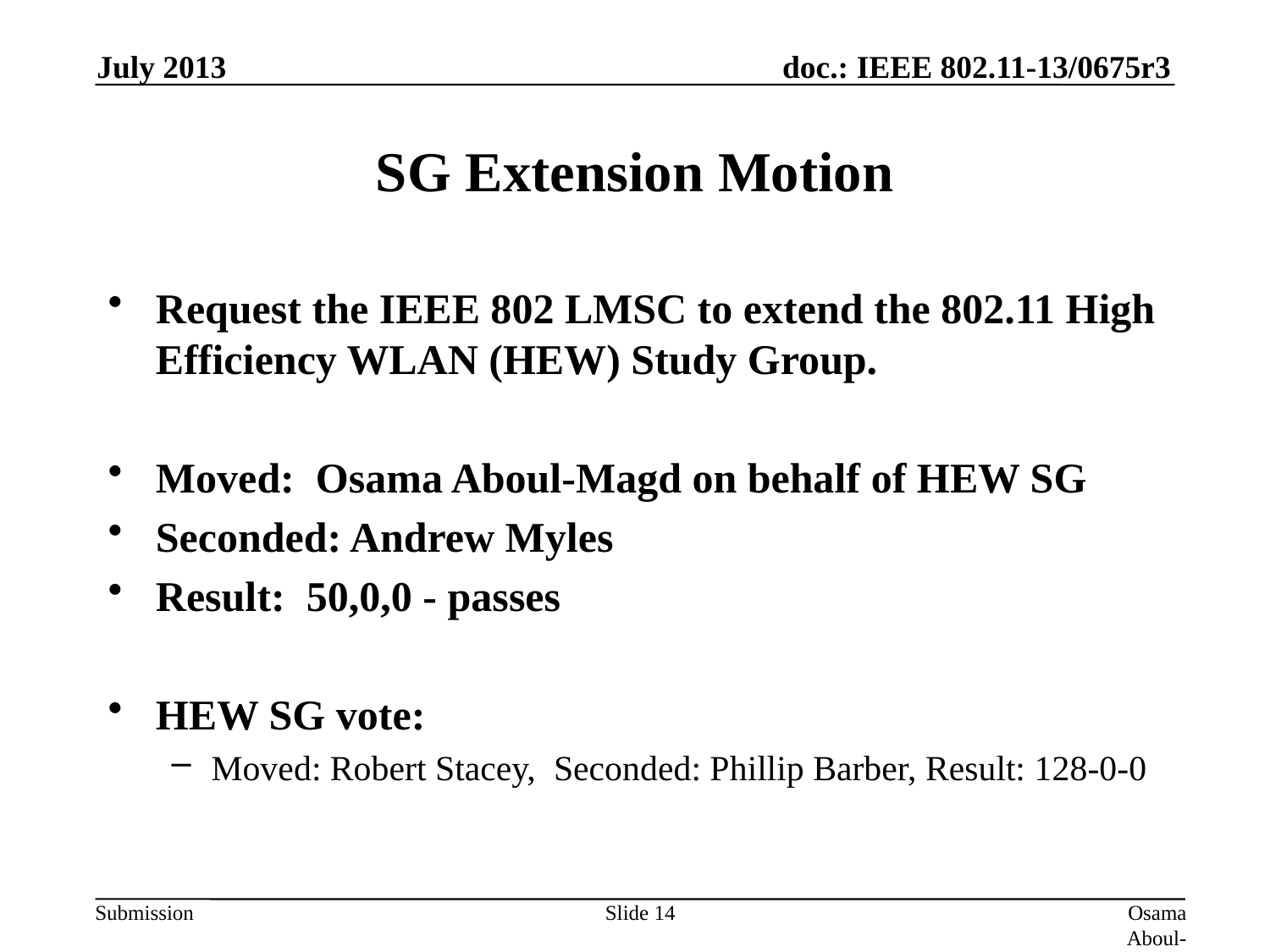

July 2013
# SG Extension Motion
Request the IEEE 802 LMSC to extend the 802.11 High Efficiency WLAN (HEW) Study Group.

Moved:  Osama Aboul-Magd on behalf of HEW SG
Seconded: Andrew Myles
Result:  50,0,0 - passes

HEW SG vote:
Moved: Robert Stacey,  Seconded: Phillip Barber, Result: 128-0-0

Slide 14
Osama Aboul-Magd (Huawei Technologies)